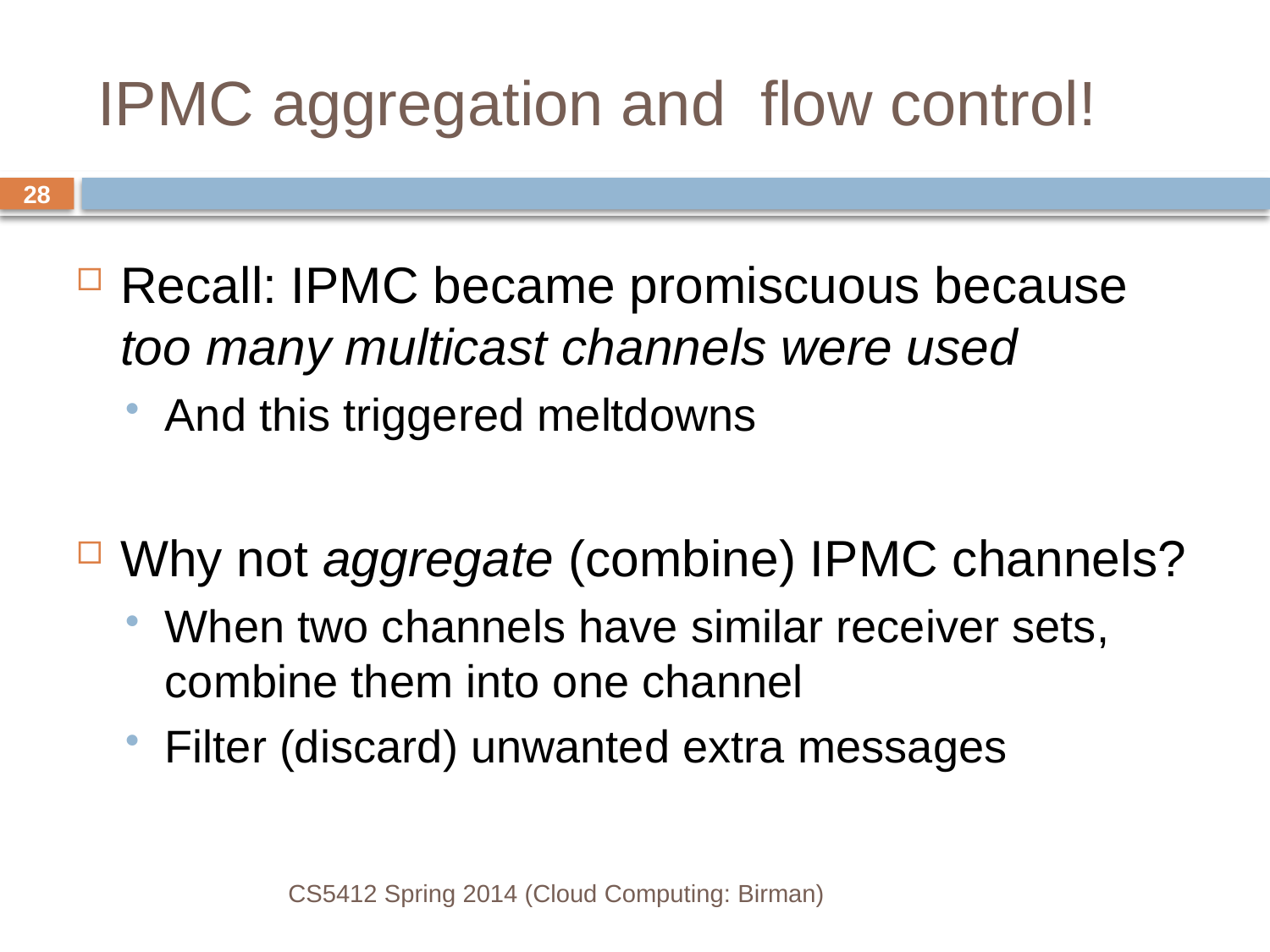

# IPMC aggregation and  flow control!
28
Recall: IPMC became promiscuous because too many multicast channels were used
And this triggered meltdowns

Why not aggregate (combine) IPMC channels?
When two channels have similar receiver sets, combine them into one channel
Filter (discard) unwanted extra messages
CS5412 Spring 2014 (Cloud Computing: Birman)